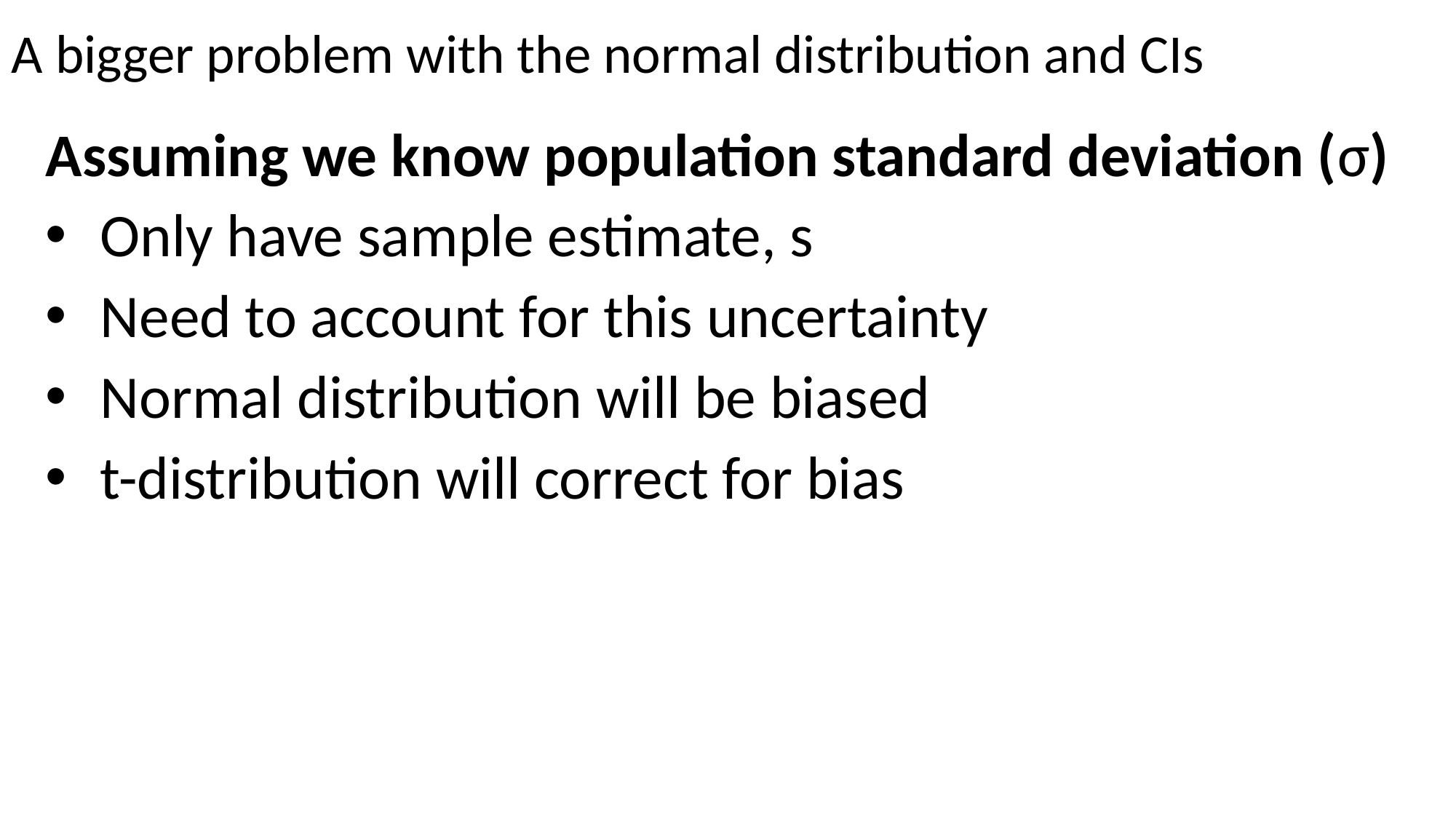

# A bigger problem with the normal distribution and CIs
Assuming we know population standard deviation (σ)
Only have sample estimate, s
Need to account for this uncertainty
Normal distribution will be biased
t-distribution will correct for bias